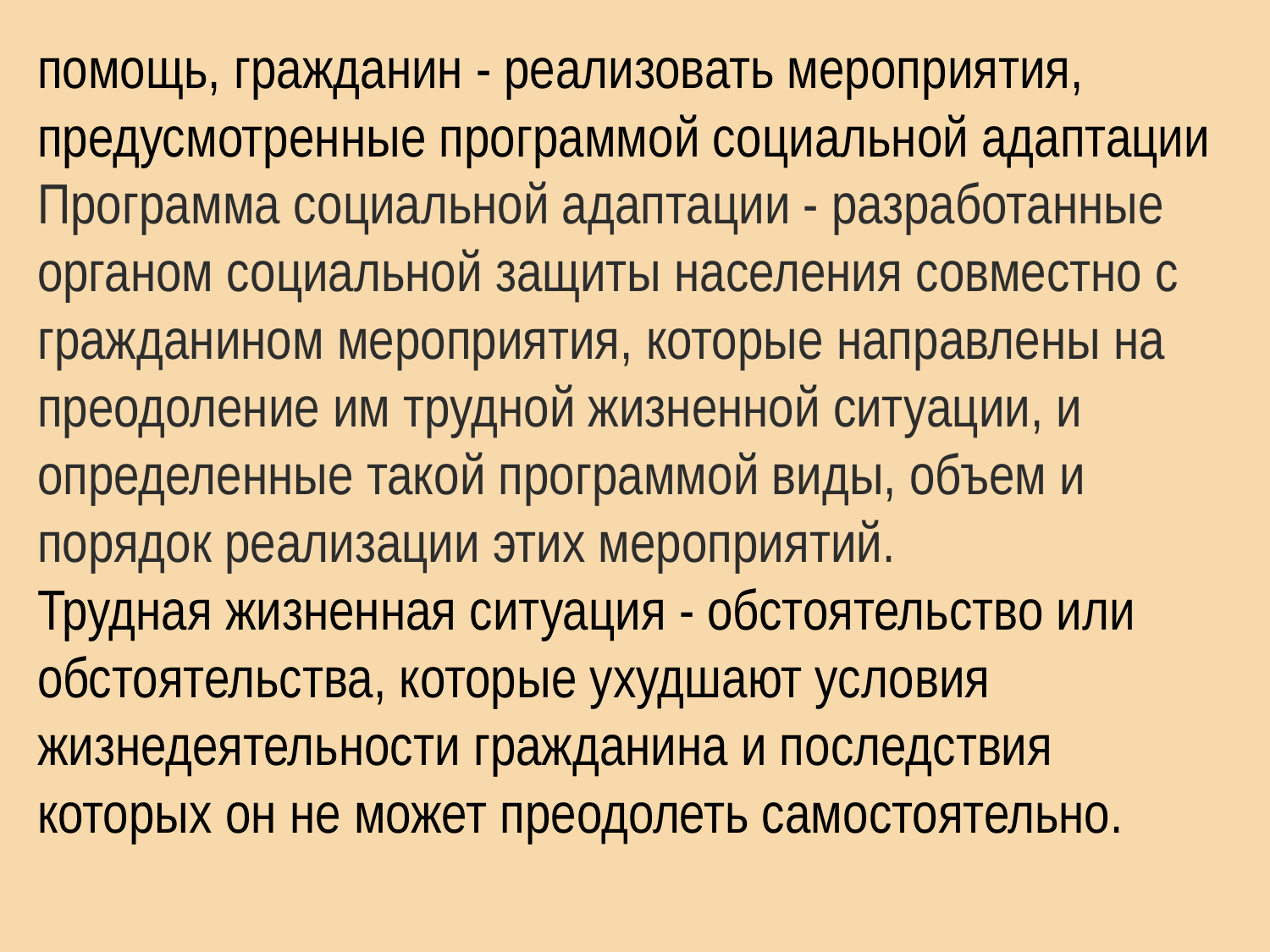

помощь, гражданин - реализовать мероприятия, предусмотренные программой социальной адаптации Программа социальной адаптации - разработанные органом социальной защиты населения совместно с гражданином мероприятия, которые направлены на преодоление им трудной жизненной ситуации, и определенные такой программой виды, объем и порядок реализации этих мероприятий.
Трудная жизненная ситуация - обстоятельство или обстоятельства, которые ухудшают условия жизнедеятельности гражданина и последствия которых он не может преодолеть самостоятельно.